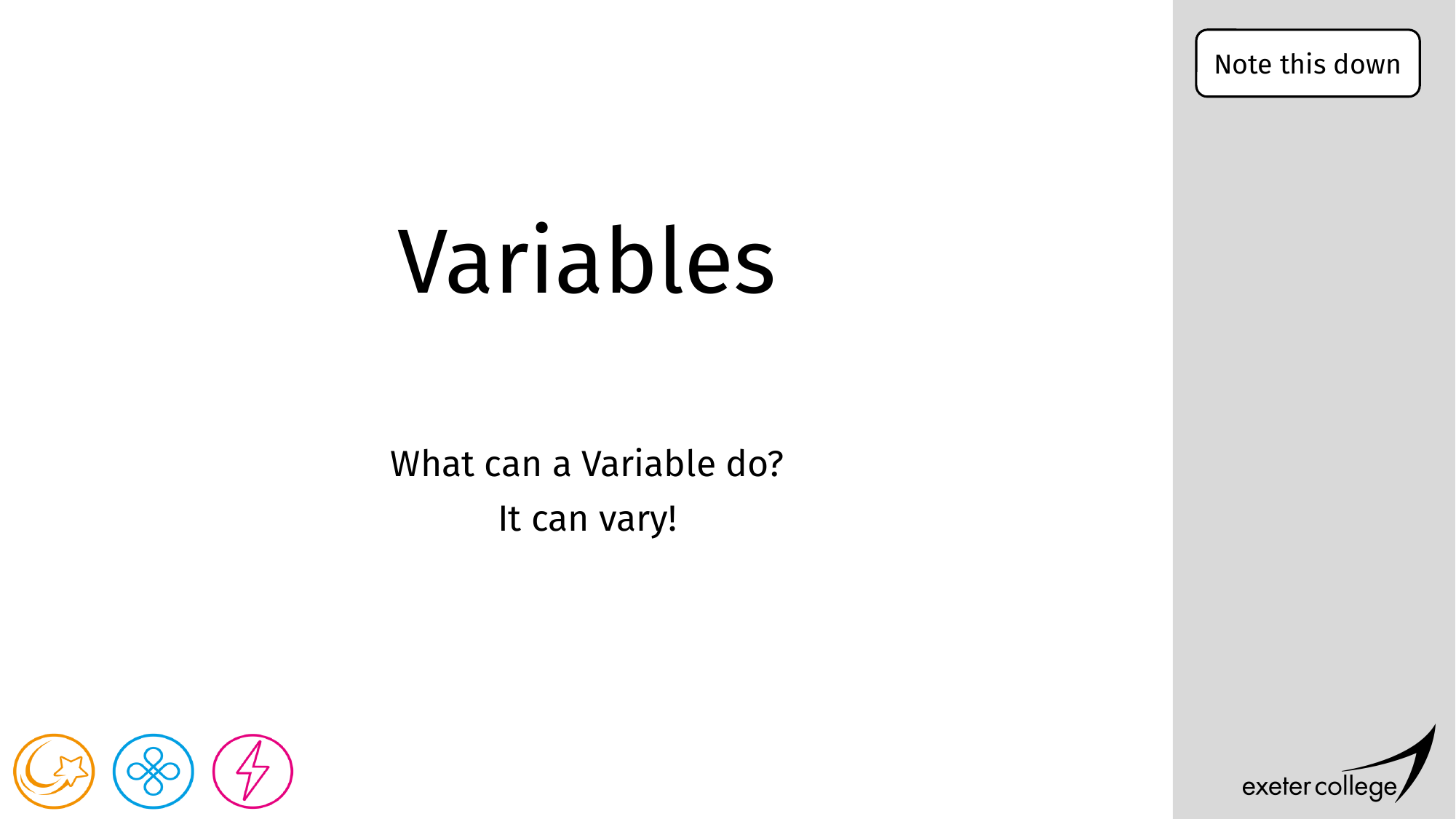

Note this down
# Variables
What can a Variable do?
It can vary!